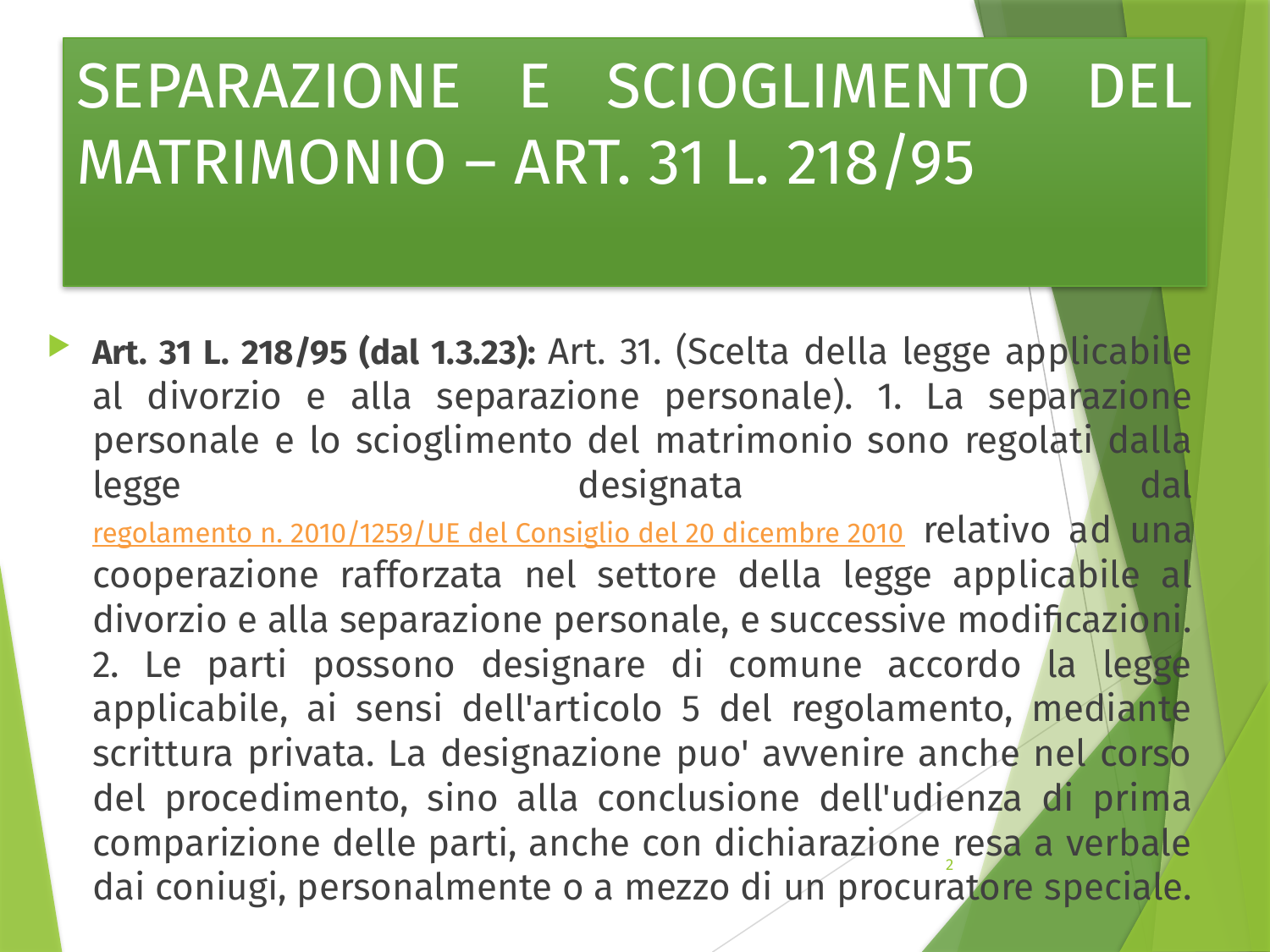

# SEPARAZIONE E SCIOGLIMENTO DEL MATRIMONIO – ART. 31 L. 218/95
Art. 31 L. 218/95 (dal 1.3.23): Art. 31. (Scelta della legge applicabile al divorzio e alla separazione personale). 1. La separazione personale e lo scioglimento del matrimonio sono regolati dalla legge designata dal regolamento n. 2010/1259/UE del Consiglio del 20 dicembre 2010 relativo ad una cooperazione rafforzata nel settore della legge applicabile al divorzio e alla separazione personale, e successive modificazioni. 2. Le parti possono designare di comune accordo la legge applicabile, ai sensi dell'articolo 5 del regolamento, mediante scrittura privata. La designazione puo' avvenire anche nel corso del procedimento, sino alla conclusione dell'udienza di prima comparizione delle parti, anche con dichiarazione resa a verbale dai coniugi, personalmente o a mezzo di un procuratore speciale.

2